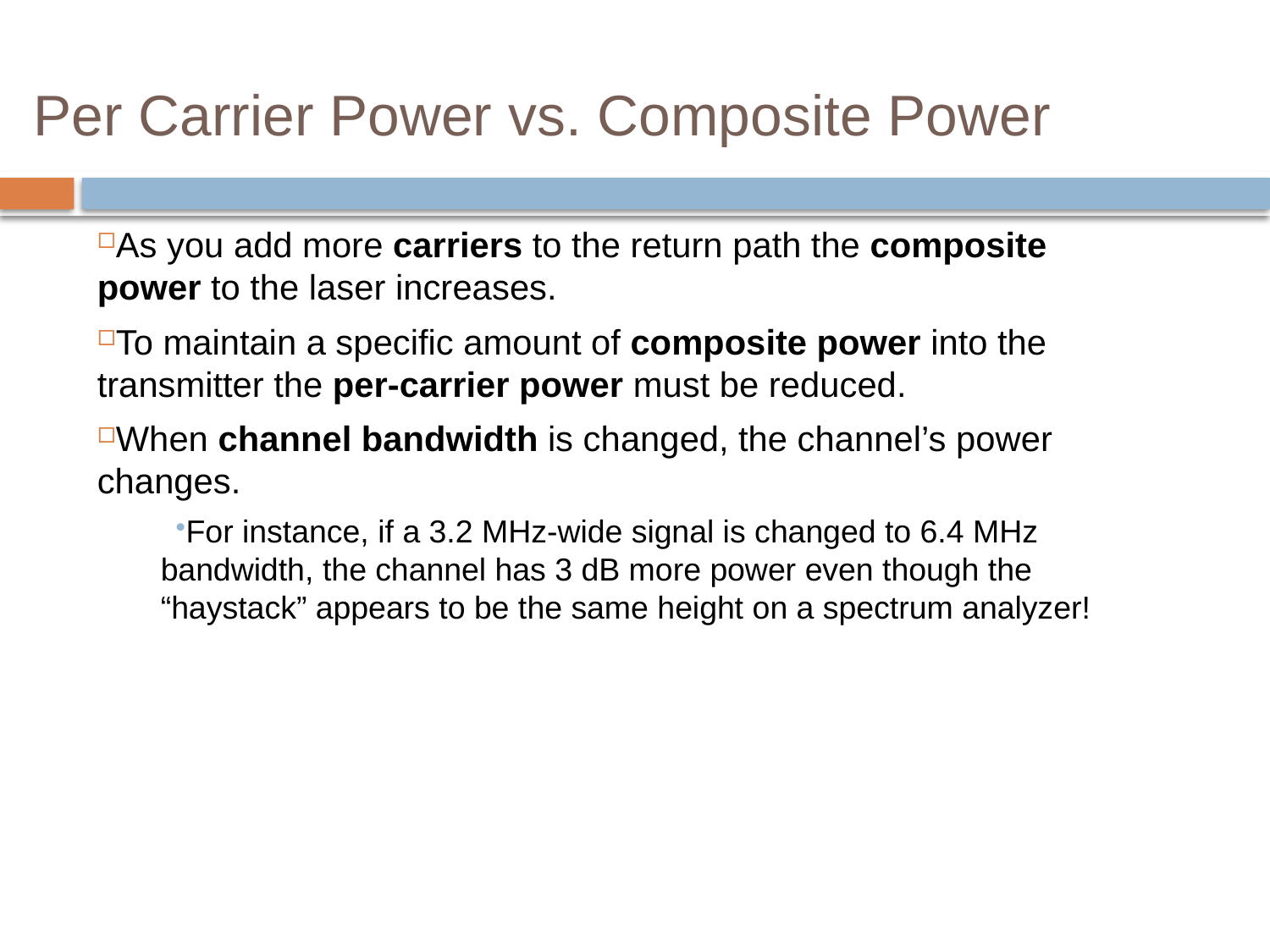

# Per Carrier Power vs. Composite Power
As you add more carriers to the return path the composite power to the laser increases.
To maintain a specific amount of composite power into the transmitter the per-carrier power must be reduced.
When channel bandwidth is changed, the channel’s power changes.
For instance, if a 3.2 MHz-wide signal is changed to 6.4 MHz bandwidth, the channel has 3 dB more power even though the “haystack” appears to be the same height on a spectrum analyzer!